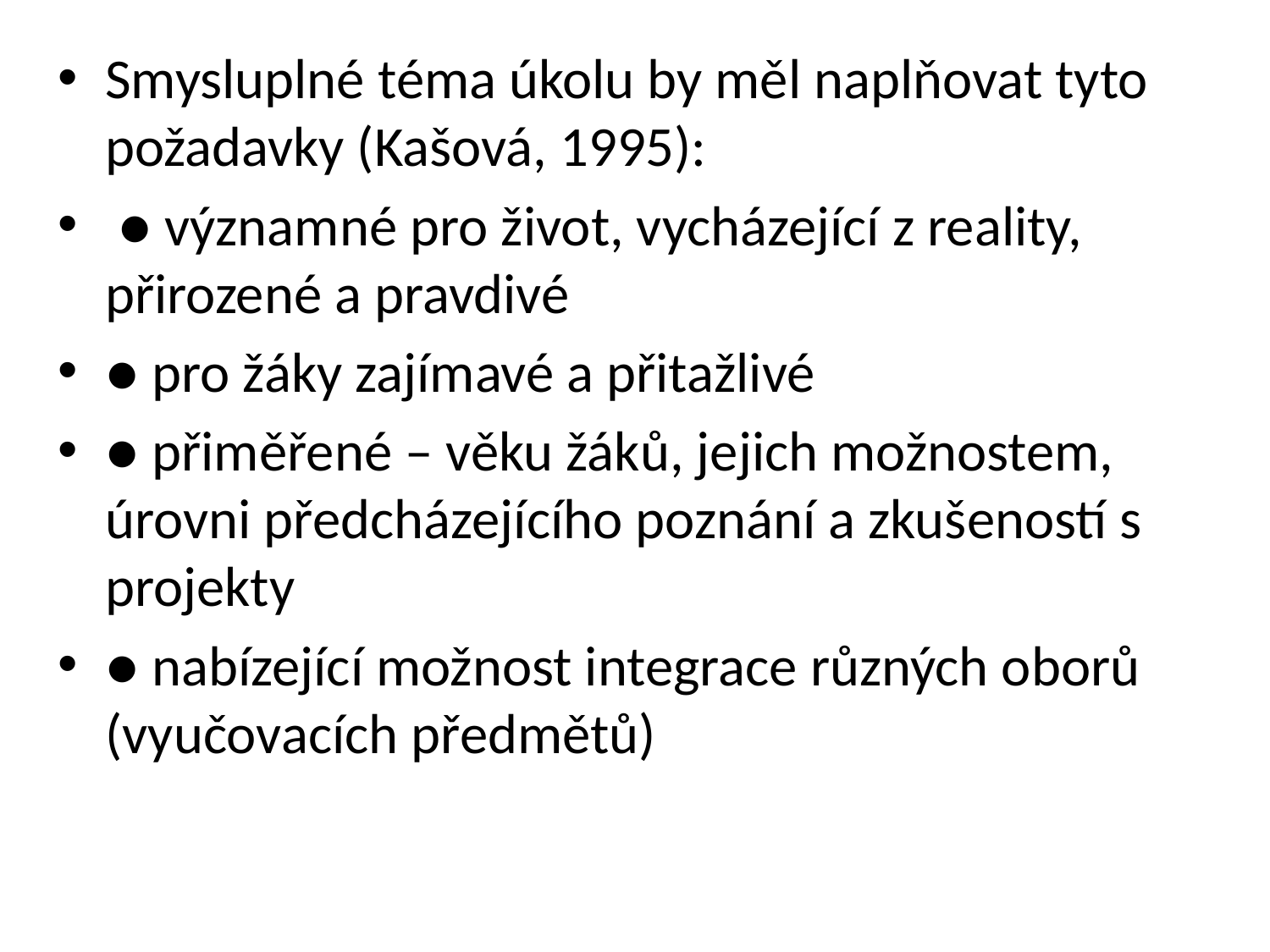

Smysluplné téma úkolu by měl naplňovat tyto požadavky (Kašová, 1995):
 ● významné pro život, vycházející z reality, přirozené a pravdivé
● pro žáky zajímavé a přitažlivé
● přiměřené – věku žáků, jejich možnostem, úrovni předcházejícího poznání a zkušeností s projekty
● nabízející možnost integrace různých oborů (vyučovacích předmětů)